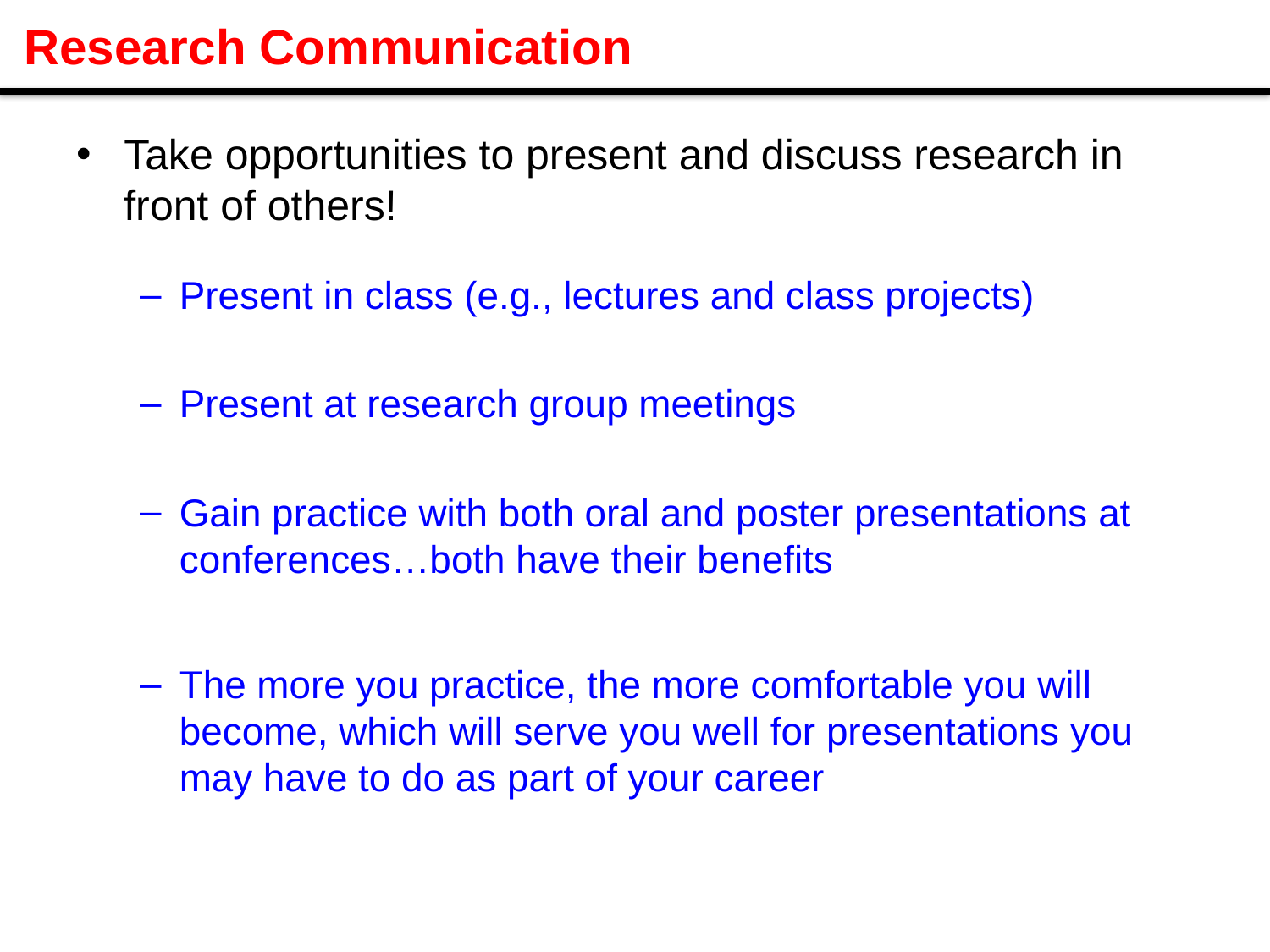

# Research Communication
Take opportunities to present and discuss research in front of others!

Present in class (e.g., lectures and class projects)

Present at research group meetings

Gain practice with both oral and poster presentations at conferences…both have their benefits

The more you practice, the more comfortable you will become, which will serve you well for presentations you may have to do as part of your career